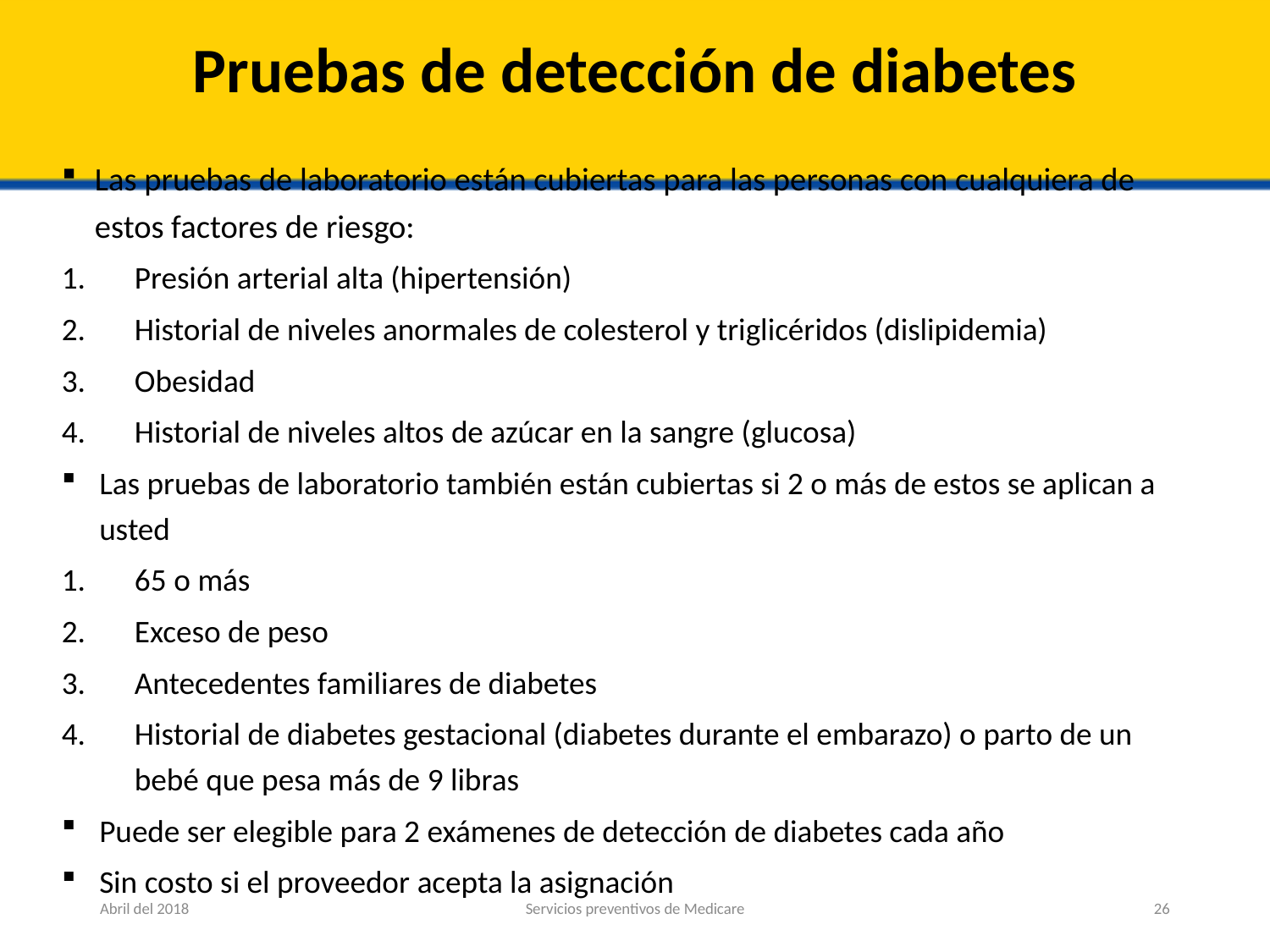

# Pruebas de detección de diabetes
Las pruebas de laboratorio están cubiertas para las personas con cualquiera de estos factores de riesgo:
Presión arterial alta (hipertensión)
Historial de niveles anormales de colesterol y triglicéridos (dislipidemia)
Obesidad
Historial de niveles altos de azúcar en la sangre (glucosa)
Las pruebas de laboratorio también están cubiertas si 2 o más de estos se aplican a usted
65 o más
Exceso de peso
Antecedentes familiares de diabetes
Historial de diabetes gestacional (diabetes durante el embarazo) o parto de un bebé que pesa más de 9 libras
Puede ser elegible para 2 exámenes de detección de diabetes cada año
Sin costo si el proveedor acepta la asignación
Abril del 2018
Servicios preventivos de Medicare
26